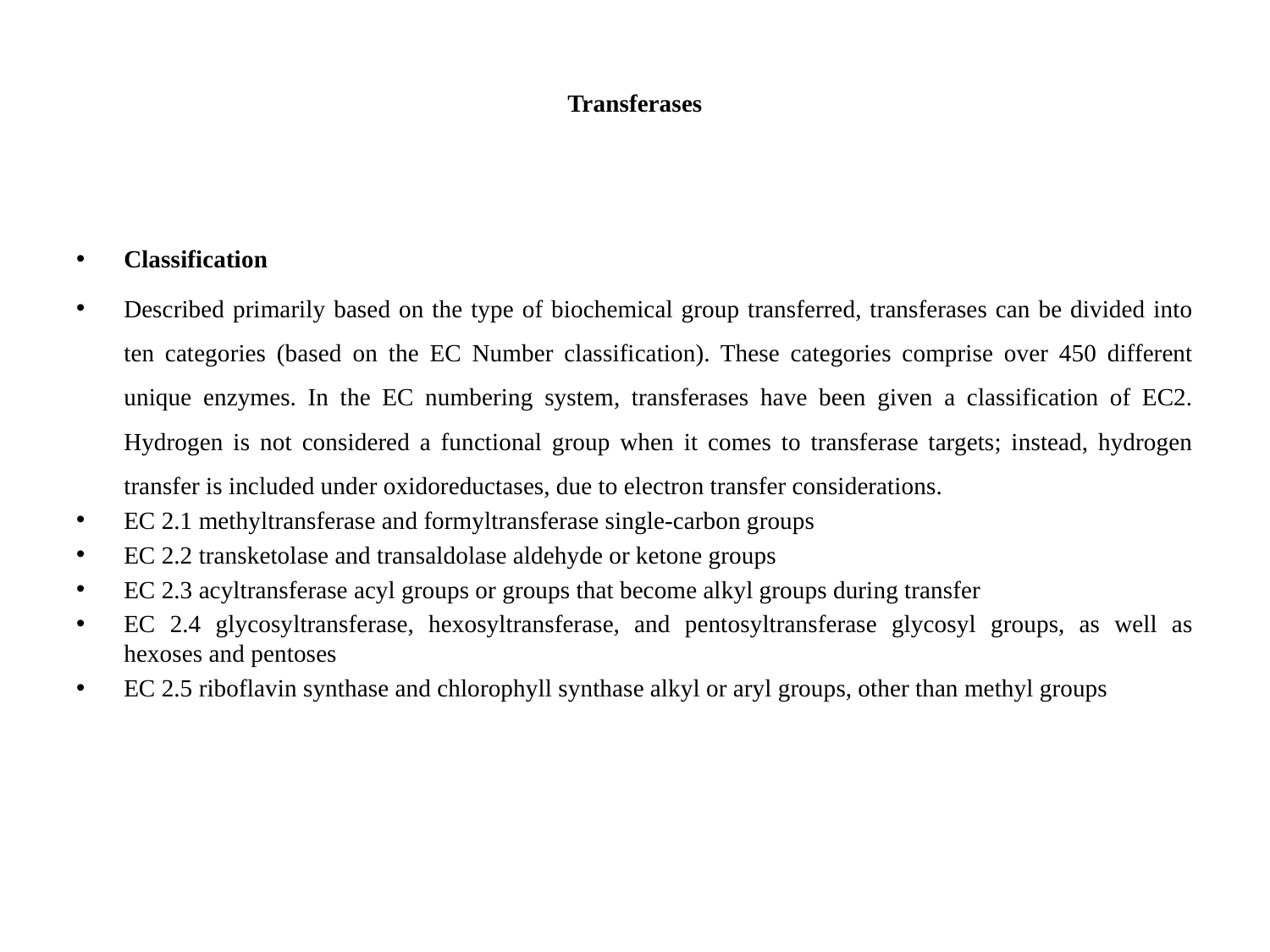

# Transferases
Classification
Described primarily based on the type of biochemical group transferred, transferases can be divided into ten categories (based on the EC Number classification). These categories comprise over 450 different unique enzymes. In the EC numbering system, transferases have been given a classification of EC2. Hydrogen is not considered a functional group when it comes to transferase targets; instead, hydrogen transfer is included under oxidoreductases, due to electron transfer considerations.
EC 2.1 methyltransferase and formyltransferase single-carbon groups
EC 2.2 transketolase and transaldolase aldehyde or ketone groups
EC 2.3 acyltransferase acyl groups or groups that become alkyl groups during transfer
EC 2.4 glycosyltransferase, hexosyltransferase, and pentosyltransferase glycosyl groups, as well as hexoses and pentoses
EC 2.5 riboflavin synthase and chlorophyll synthase alkyl or aryl groups, other than methyl groups